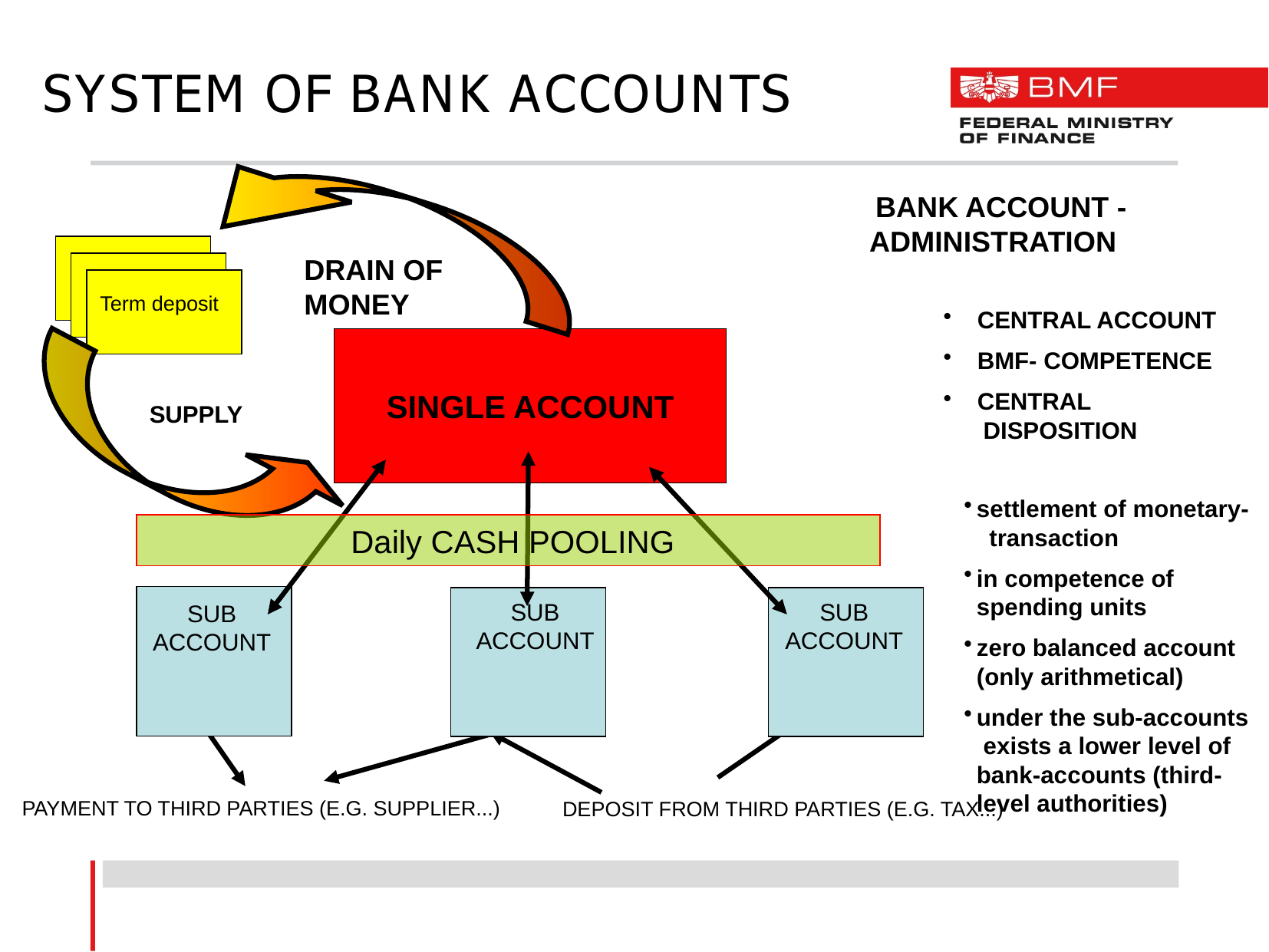

# SYSTEM OF BANK ACCOUNTS
  BANK ACCOUNT - ADMINISTRATION

Term deposit
 CENTRAL ACCOUNT
 BMF- COMPETENCE
 CENTRAL 		DISPOSITION
SINGLE ACCOUNT

DRAIN OF MONEY

 Daily CASH POOLING

SUB
ACCOUNT
SUB
ACCOUNT
SUB
ACCOUNT
SUPPLY

settlement of monetary-	transaction
in competence of
spending units
zero balanced account (only arithmetical)
under the sub-accounts   exists a lower level of bank-accounts (third-level authorities)

PAYMENT TO THIRD PARTIES (E.G. SUPPLIER...)
DEPOSIT FROM THIRD PARTIES (E.G. TAX...)